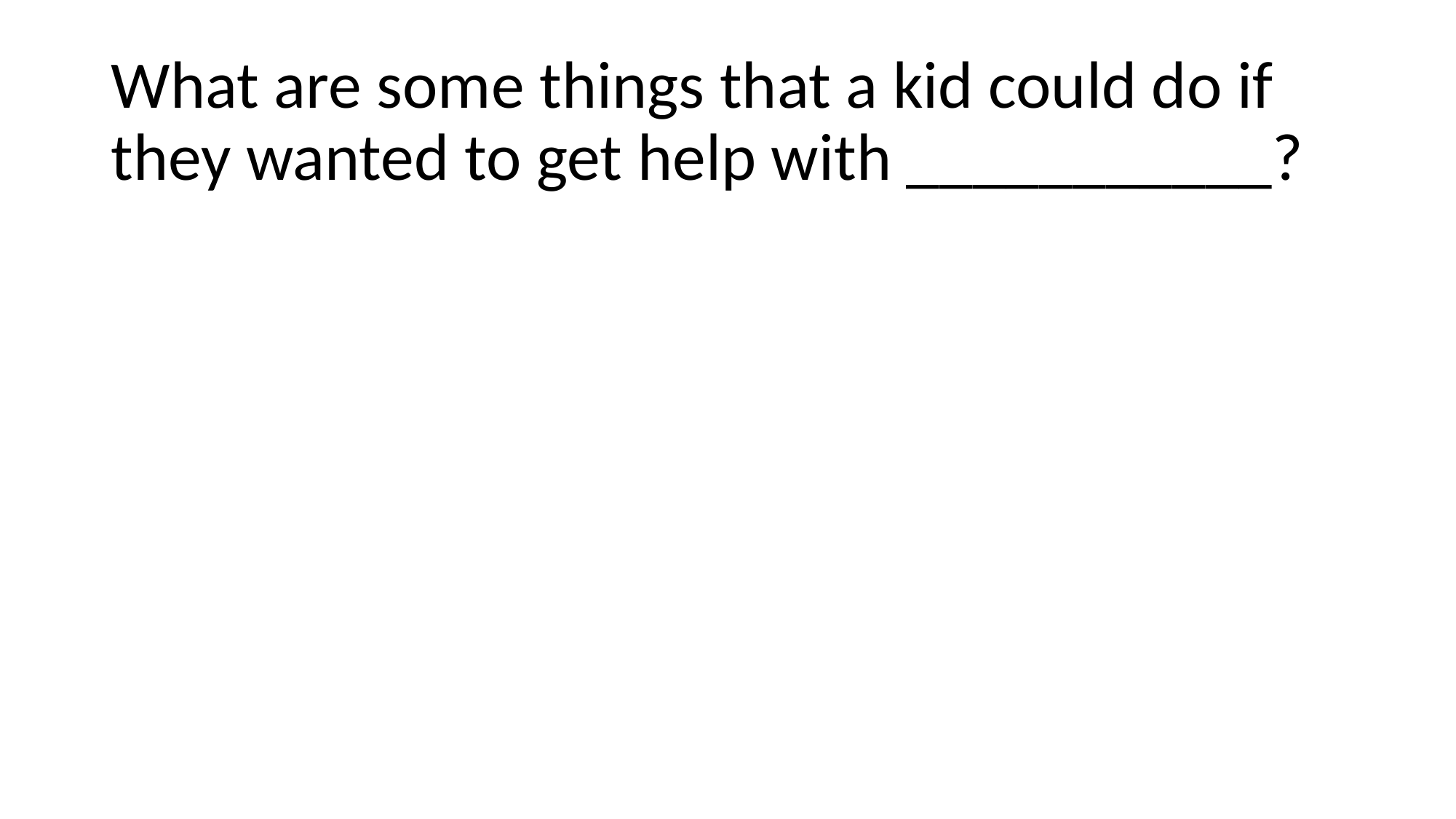

# What are some things that a kid could do if they wanted to get help with ___________?